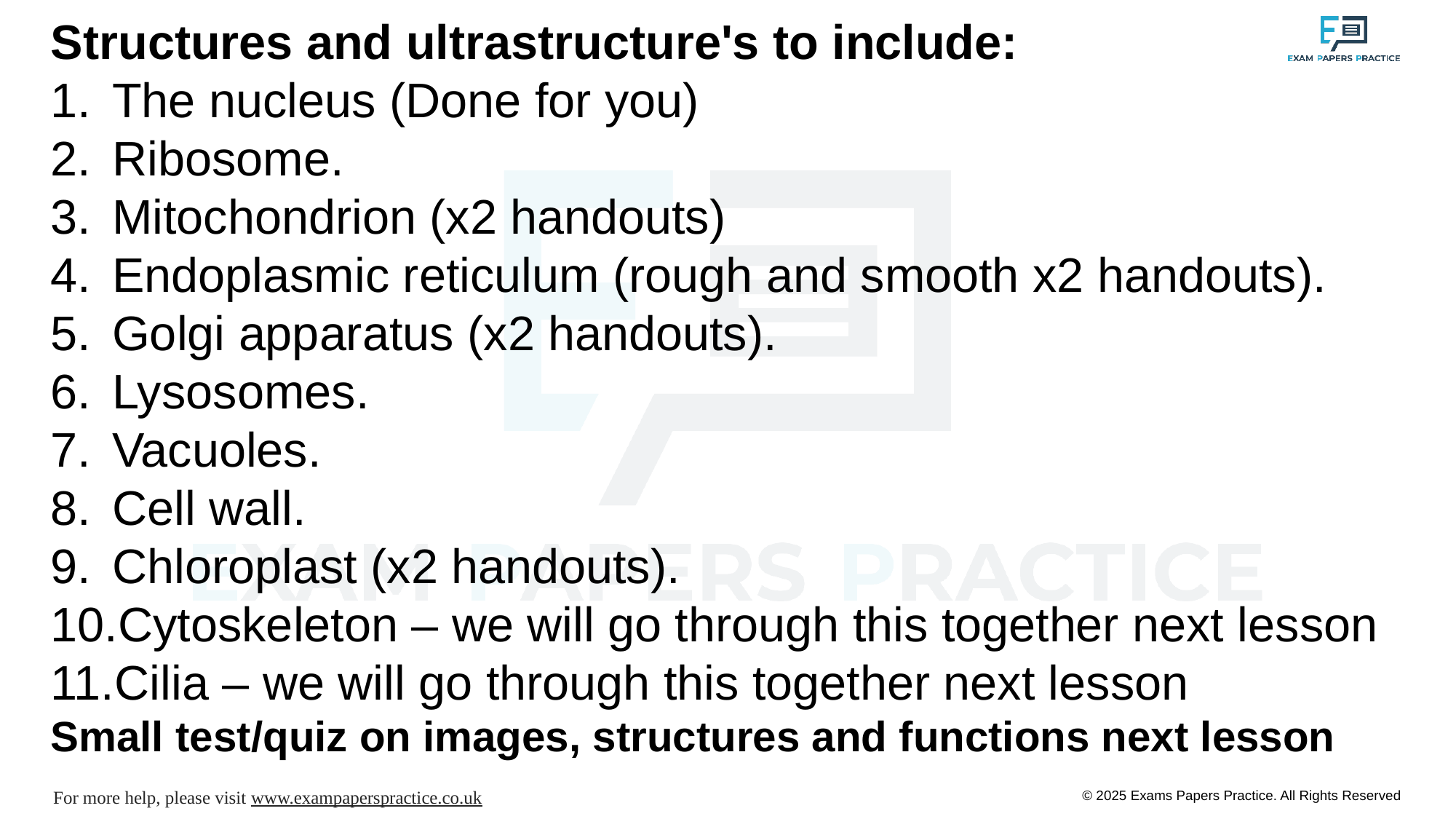

Structures and ultrastructure's to include:
The nucleus (Done for you)
Ribosome.
Mitochondrion (x2 handouts)
Endoplasmic reticulum (rough and smooth x2 handouts).
Golgi apparatus (x2 handouts).
Lysosomes.
Vacuoles.
Cell wall.
Chloroplast (x2 handouts).
Cytoskeleton – we will go through this together next lesson
Cilia – we will go through this together next lesson
Small test/quiz on images, structures and functions next lesson